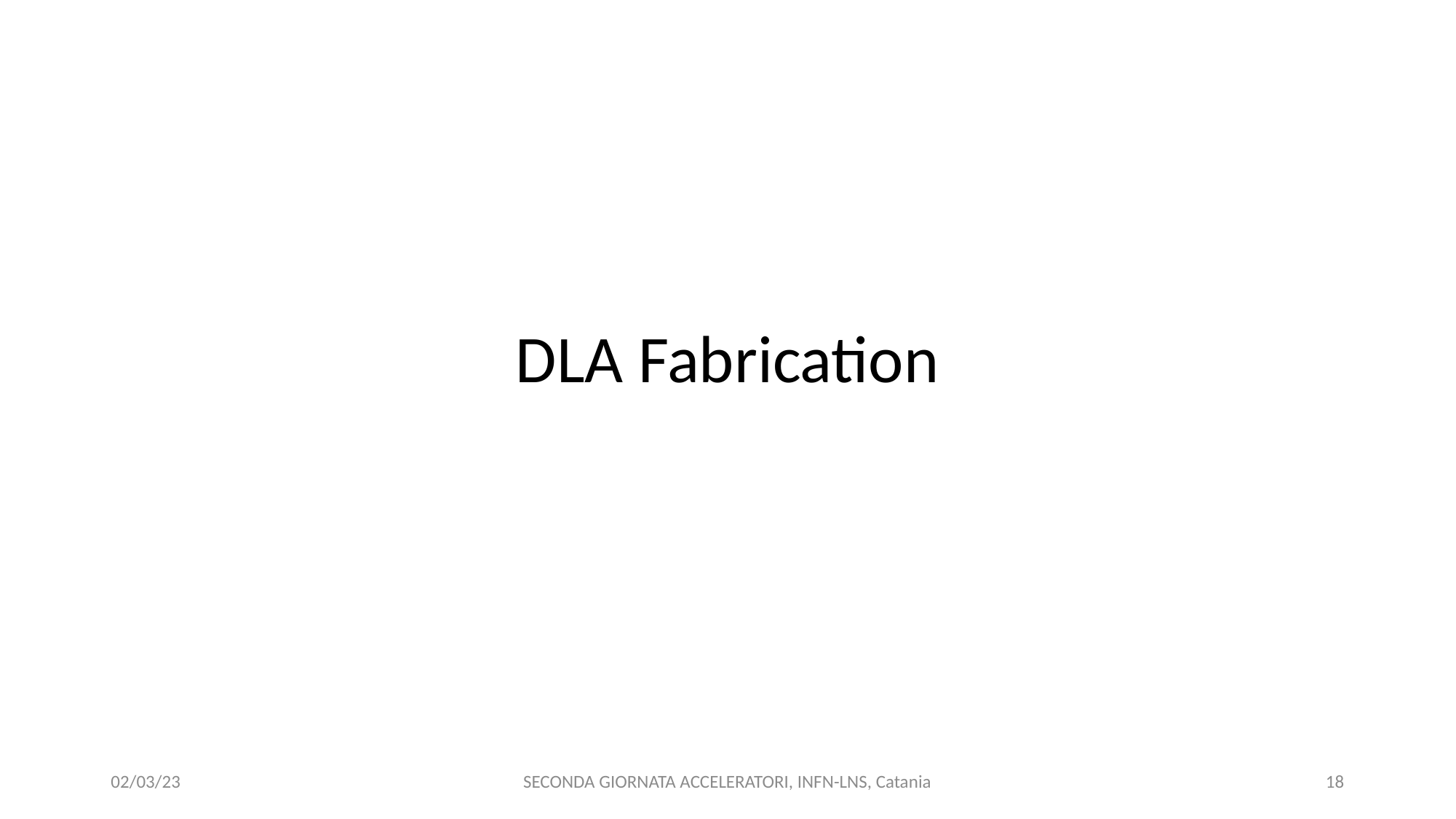

# DLA Fabrication
02/03/23
SECONDA GIORNATA ACCELERATORI, INFN-LNS, Catania

18